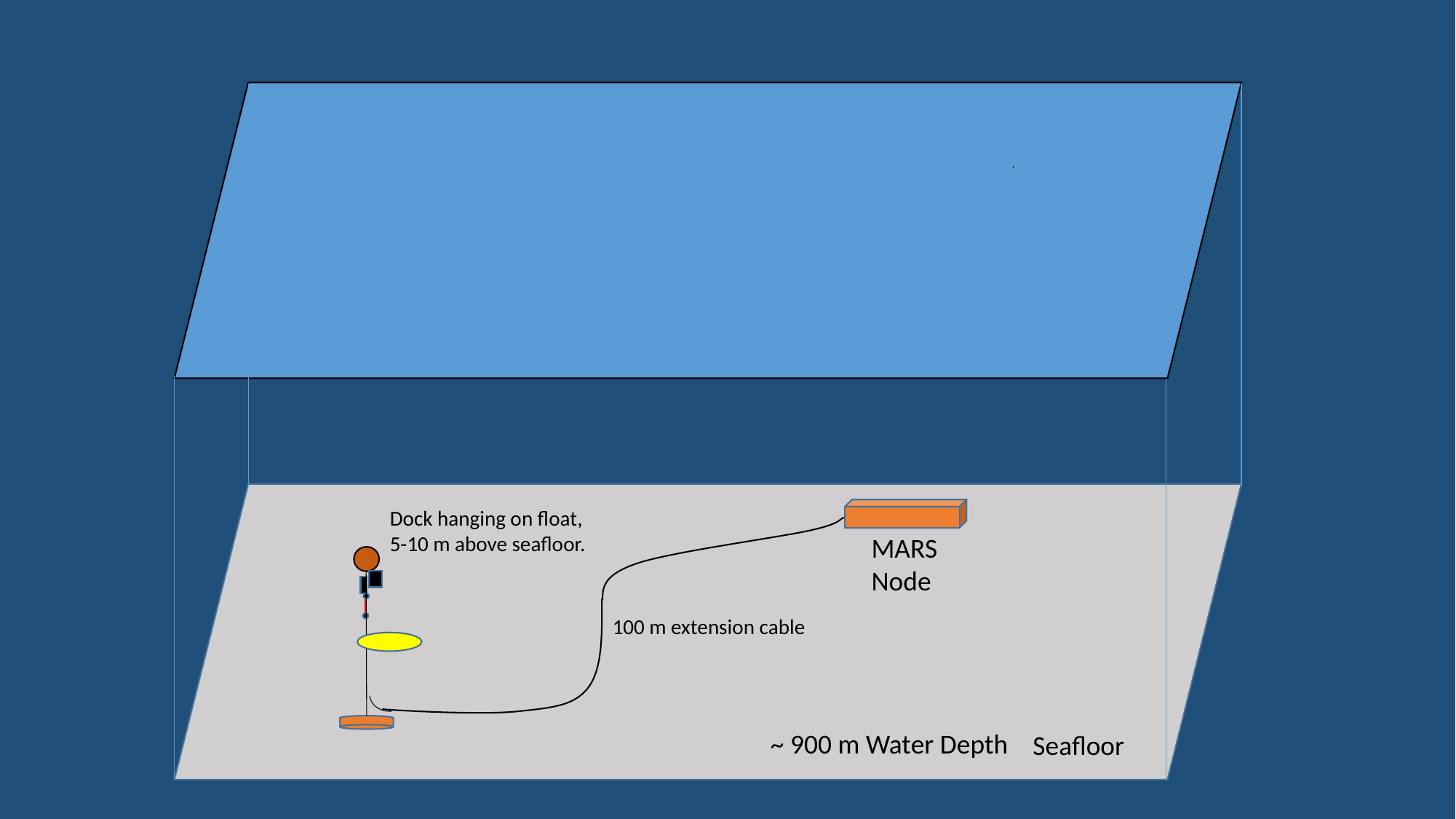

Dock hanging on float, 5-10 m above seafloor.

MARS Node

100 m extension cable

~ 900 m Water Depth
Seafloor